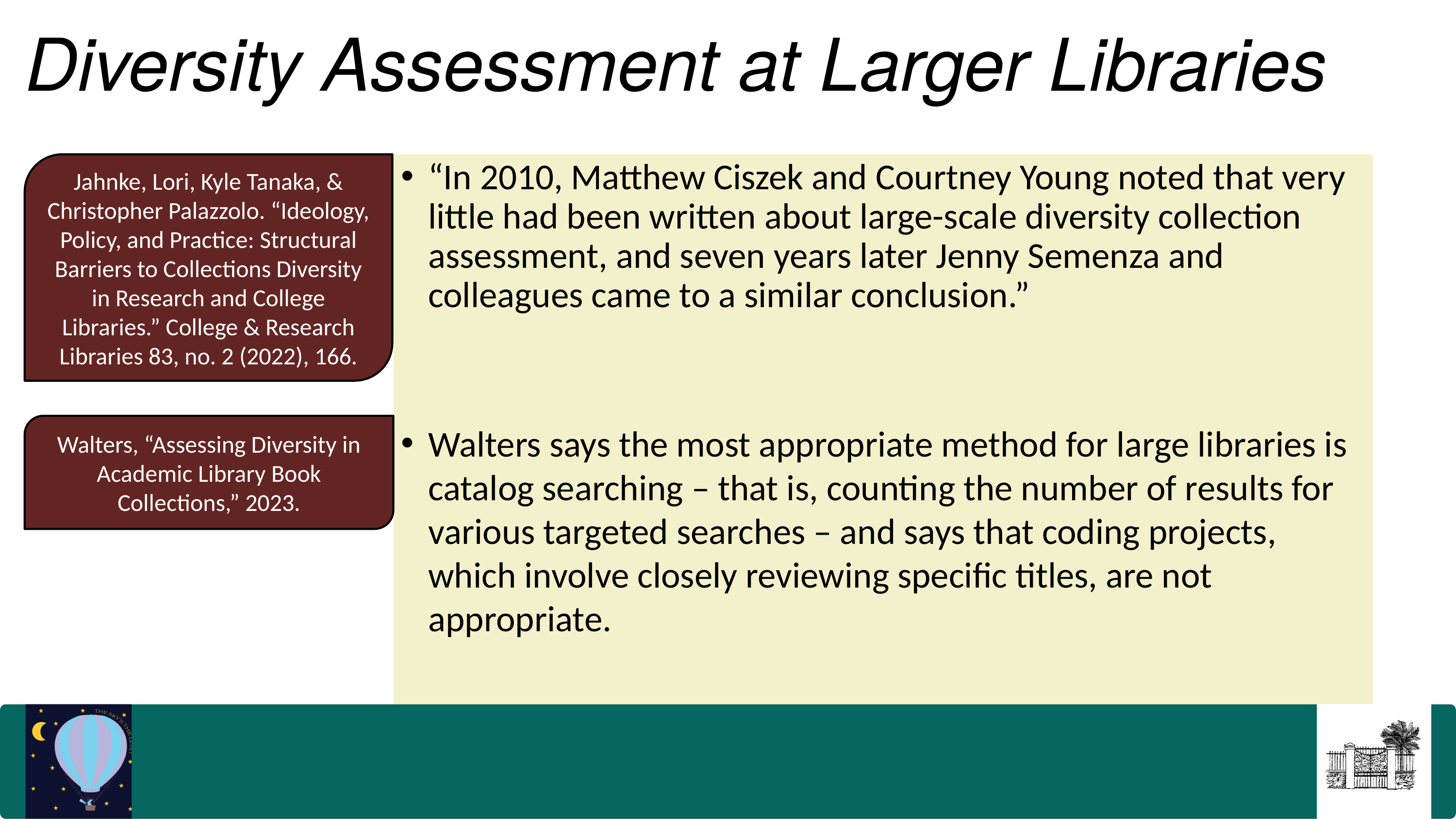

Diversity Assessment at Larger Libraries
Jahnke, Lori, Kyle Tanaka, & Christopher Palazzolo. “Ideology, Policy, and Practice: Structural Barriers to Collections Diversity in Research and College Libraries.” College & Research Libraries 83, no. 2 (2022), 166.
“In 2010, Matthew Ciszek and Courtney Young noted that very little had been written about large-scale diversity collection assessment, and seven years later Jenny Semenza and colleagues came to a similar conclusion.”

Walters says the most appropriate method for large libraries is catalog searching – that is, counting the number of results for various targeted searches – and says that coding projects, which involve closely reviewing specific titles, are not appropriate.

Walters, “Assessing Diversity in Academic Library Book Collections,” 2023.